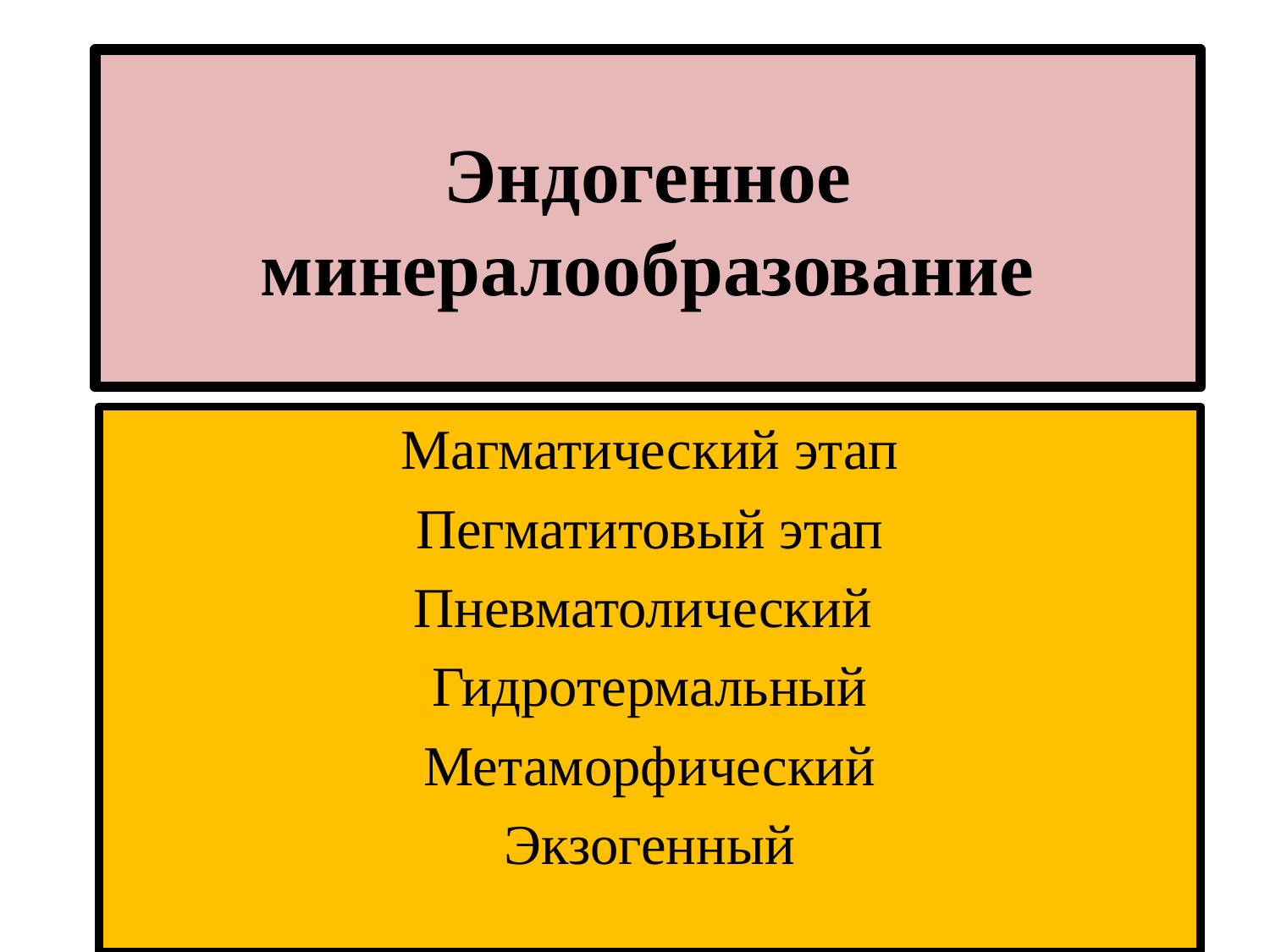

# Эндогенное минералообразование
Магматический этап
Пегматитовый этап
Пневматолический
Гидротермальный
Метаморфический
Экзогенный